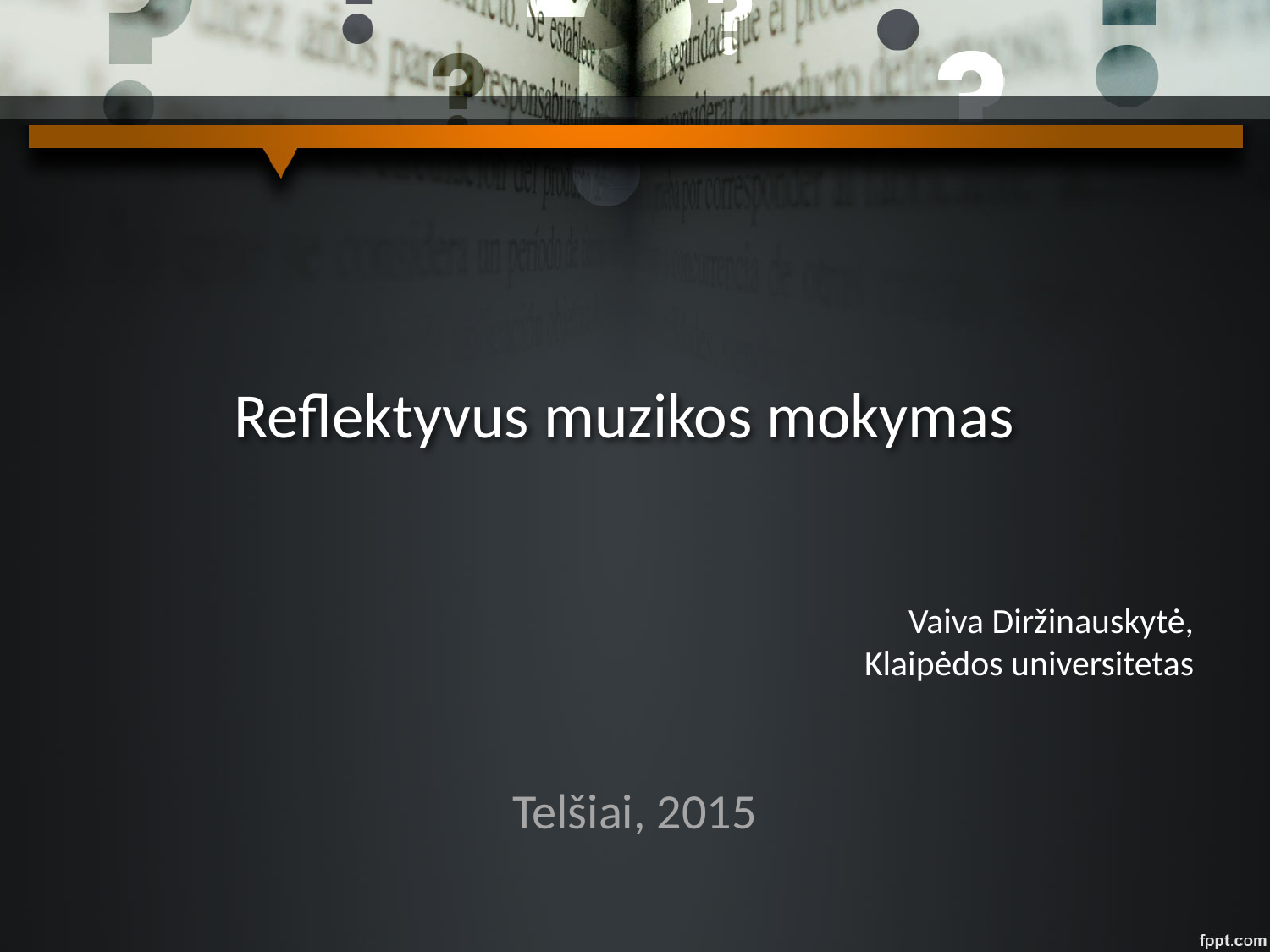

# Reflektyvus muzikos mokymas
Vaiva Diržinauskytė,
Klaipėdos universitetas
Telšiai, 2015